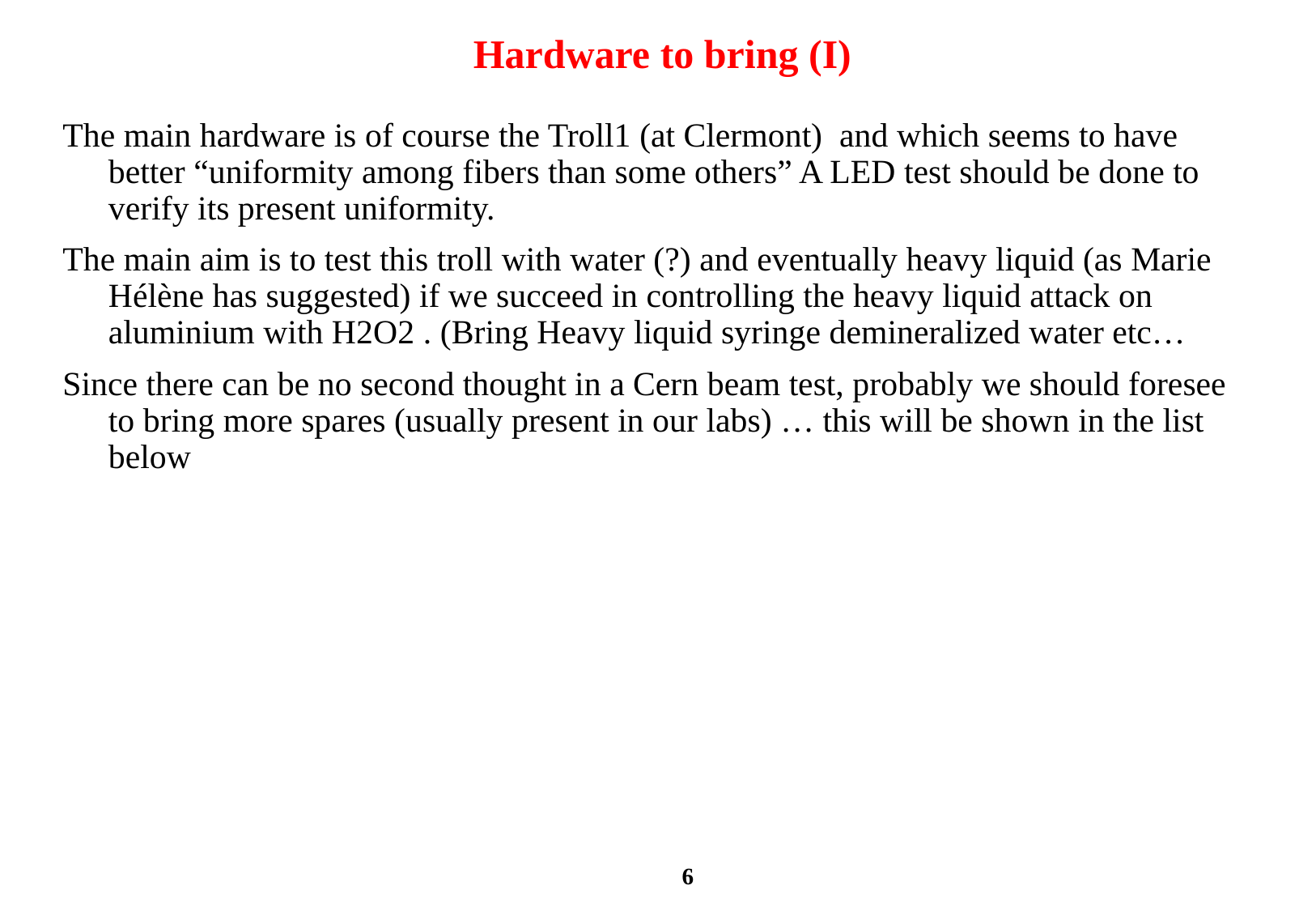

# Hardware to bring (I)
The main hardware is of course the Troll1 (at Clermont)  and which seems to have better “uniformity among fibers than some others” A LED test should be done to verify its present uniformity.
The main aim is to test this troll with water (?) and eventually heavy liquid (as Marie Hélène has suggested) if we succeed in controlling the heavy liquid attack on aluminium with H2O2 . (Bring Heavy liquid syringe demineralized water etc…
Since there can be no second thought in a Cern beam test, probably we should foresee to bring more spares (usually present in our labs) … this will be shown in the list below

6